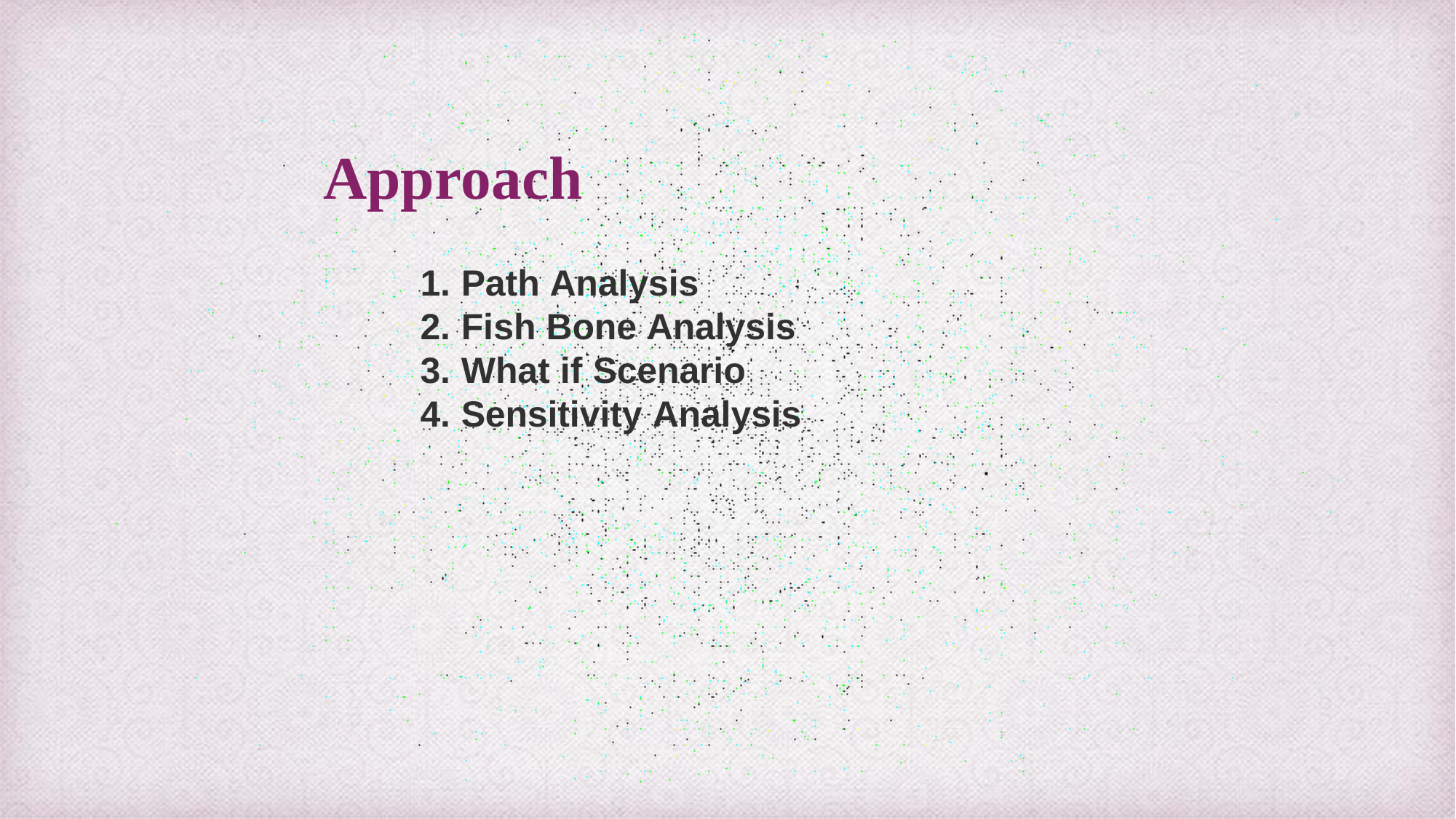

# Approach
Path Analysis
Fish Bone Analysis
What if Scenario
Sensitivity Analysis